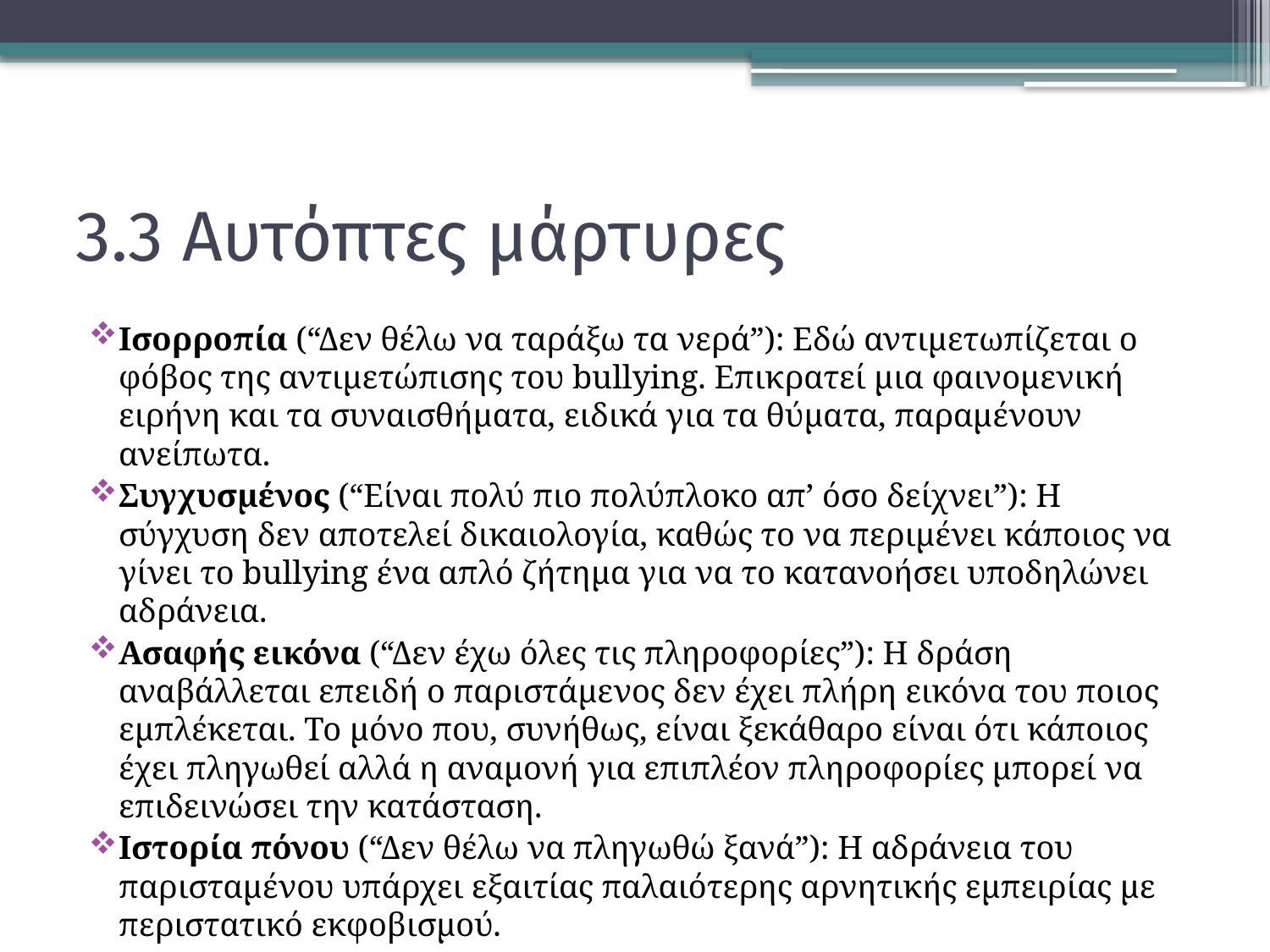

# 3.3 Αυτόπτες μάρτυρες
Ισορροπία (“Δεν θέλω να ταράξω τα νερά”): Εδώ αντιμετωπίζεται ο φόβος της αντιμετώπισης του bullying. Επικρατεί μια φαινομενική ειρήνη και τα συναισθήματα, ειδικά για τα θύματα, παραμένουν ανείπωτα.
Συγχυσμένος (“Είναι πολύ πιο πολύπλοκο απ’ όσο δείχνει”): Η σύγχυση δεν αποτελεί δικαιολογία, καθώς το να περιμένει κάποιος να γίνει το bullying ένα απλό ζήτημα για να το κατανοήσει υποδηλώνει αδράνεια.
Ασαφής εικόνα (“Δεν έχω όλες τις πληροφορίες”): Η δράση αναβάλλεται επειδή ο παριστάμενος δεν έχει πλήρη εικόνα του ποιος εμπλέκεται. Το μόνο που, συνήθως, είναι ξεκάθαρο είναι ότι κάποιος έχει πληγωθεί αλλά η αναμονή για επιπλέον πληροφορίες μπορεί να επιδεινώσει την κατάσταση.
Ιστορία πόνου (“Δεν θέλω να πληγωθώ ξανά”): Η αδράνεια του παρισταμένου υπάρχει εξαιτίας παλαιότερης αρνητικής εμπειρίας με περιστατικό εκφοβισμού.